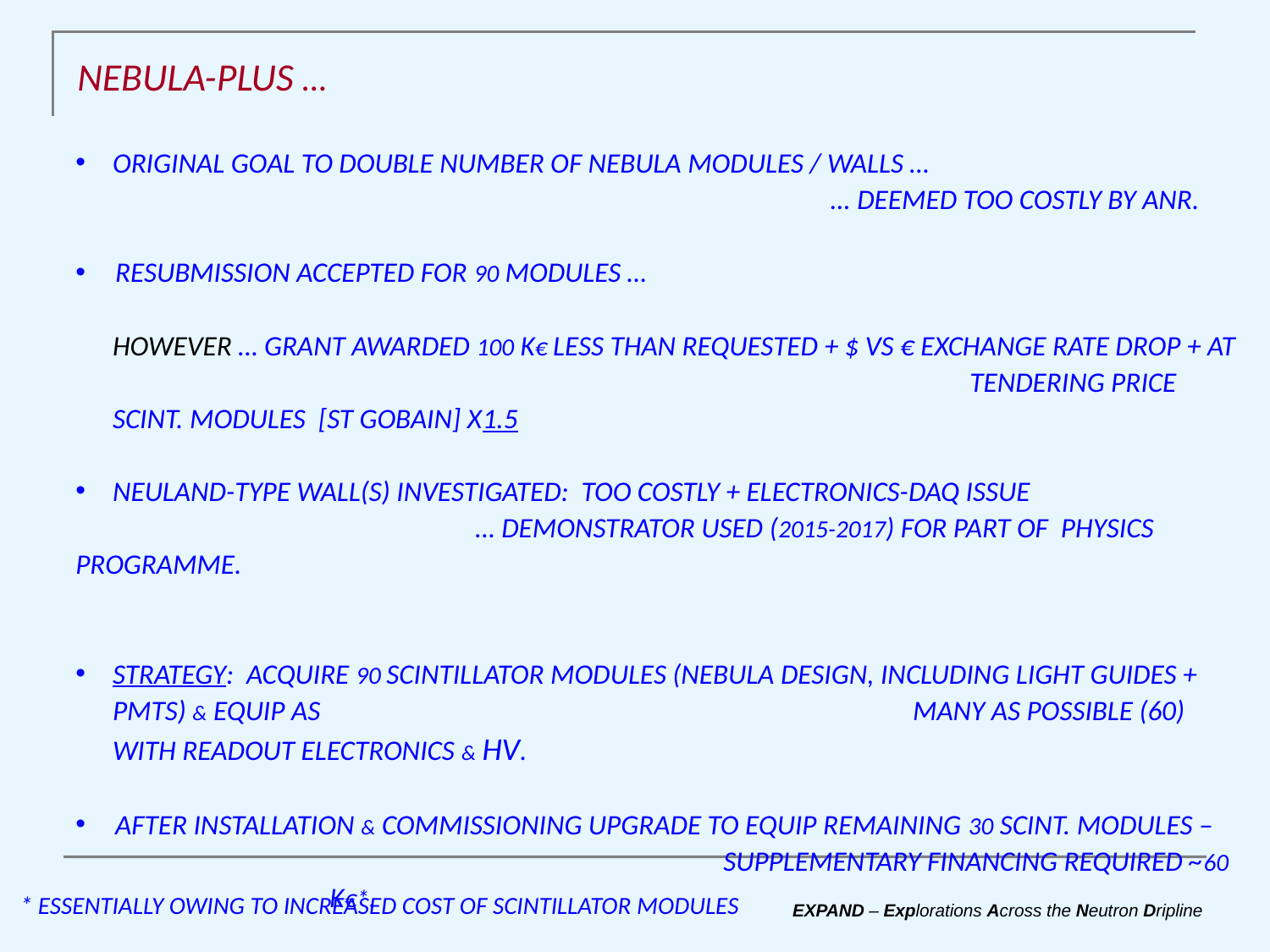

Nebula-plus …

Original goal to double number of nebula modules / walls …
                                                                                                                       … deemed too costly by ANR.

Resubmission accepted for 90 modules …

	However … grant awarded 100 k€ less than requested + $ vs € exchange rate drop + at 					                                   tendering price scint. modules  [st gobain] x1.5

Neuland-type wall(s) investigated:  too costly + electronics-daq issue
		                       … demonstrator used (2015-2017) for part of  physics programme.

Strategy:  acquire 90 scintillator modules (nebula design, including light guides + pmts) & equip as 					      many as possible (60) with readout electronics & hv.

After installation & commissioning upgrade to equip remaining 30 scint. modules –
			  supplementary financing required ~60 k€*.

* Essentially owing to increased cost of scintillator modules
EXPAND – Explorations Across the Neutron Dripline